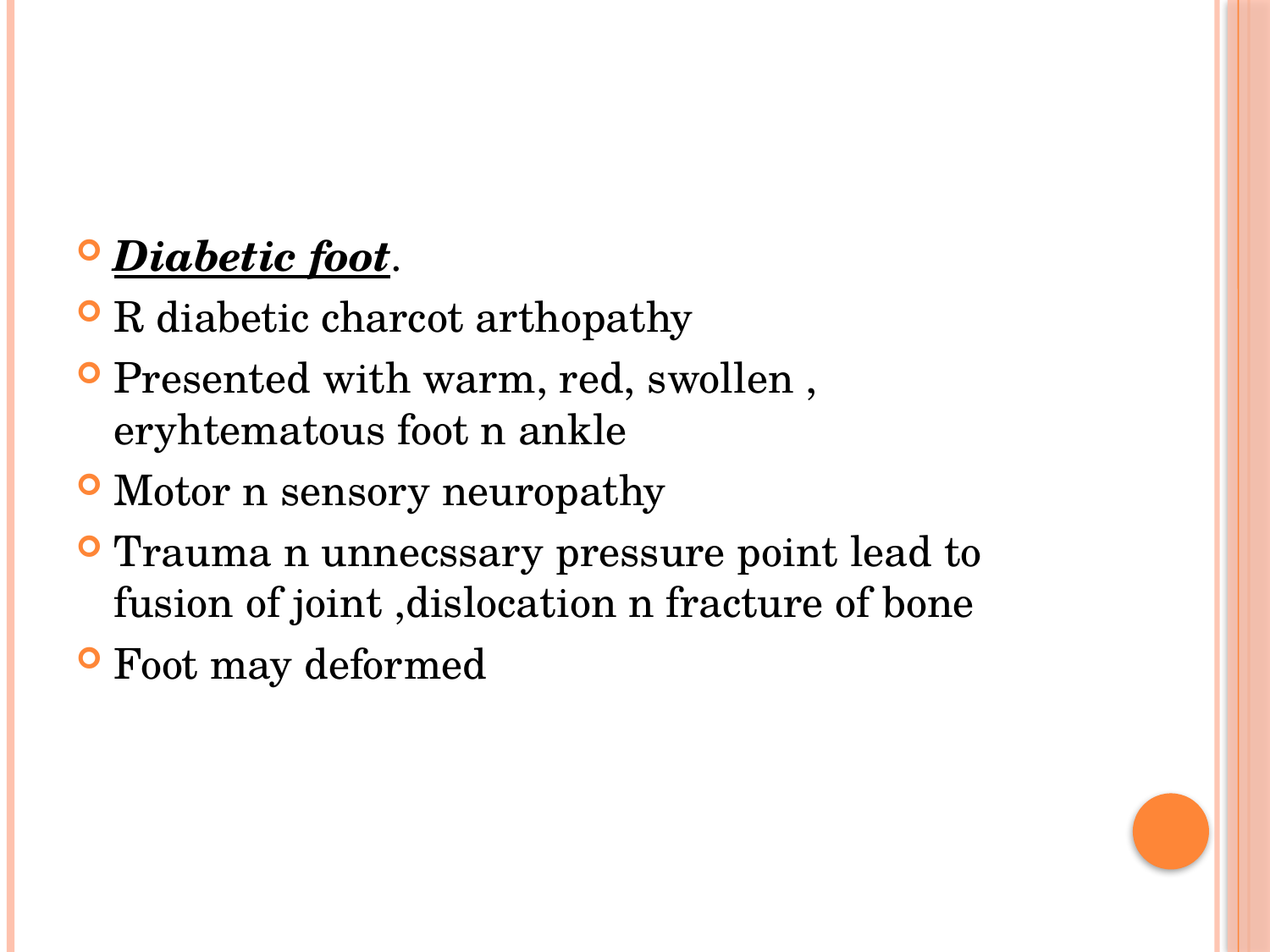

#
Diabetic foot.
R diabetic charcot arthopathy
Presented with warm, red, swollen , eryhtematous foot n ankle
Motor n sensory neuropathy
Trauma n unnecssary pressure point lead to fusion of joint ,dislocation n fracture of bone
Foot may deformed